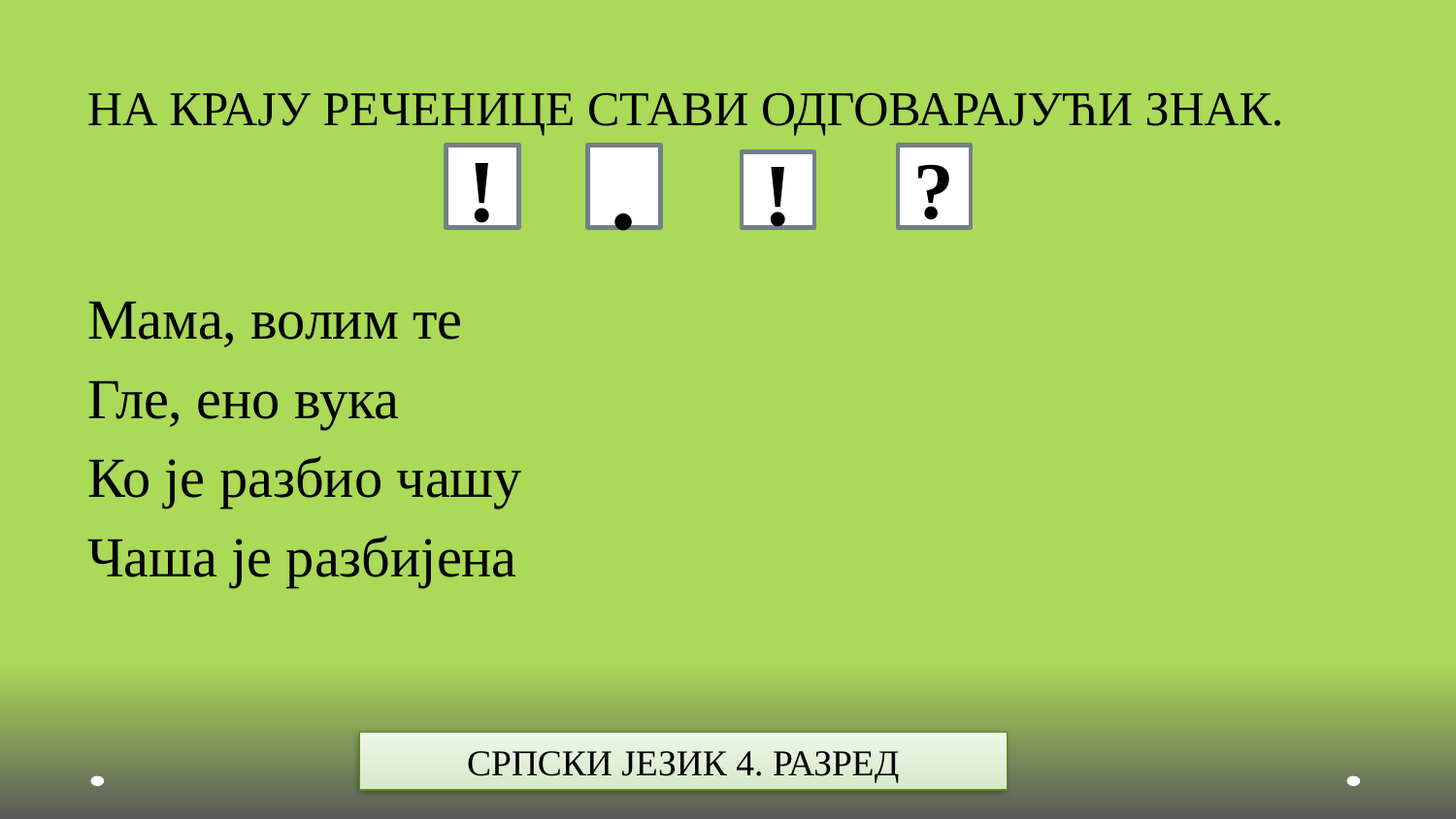

НА КРАЈУ РЕЧЕНИЦЕ СТАВИ ОДГОВАРАЈУЋИ ЗНАК.

Мама, волим те
Гле, ено вука
Ко је разбио чашу
Чаша је разбијена
!
.
?
!
СРПСКИ ЈЕЗИК 4. РАЗРЕД